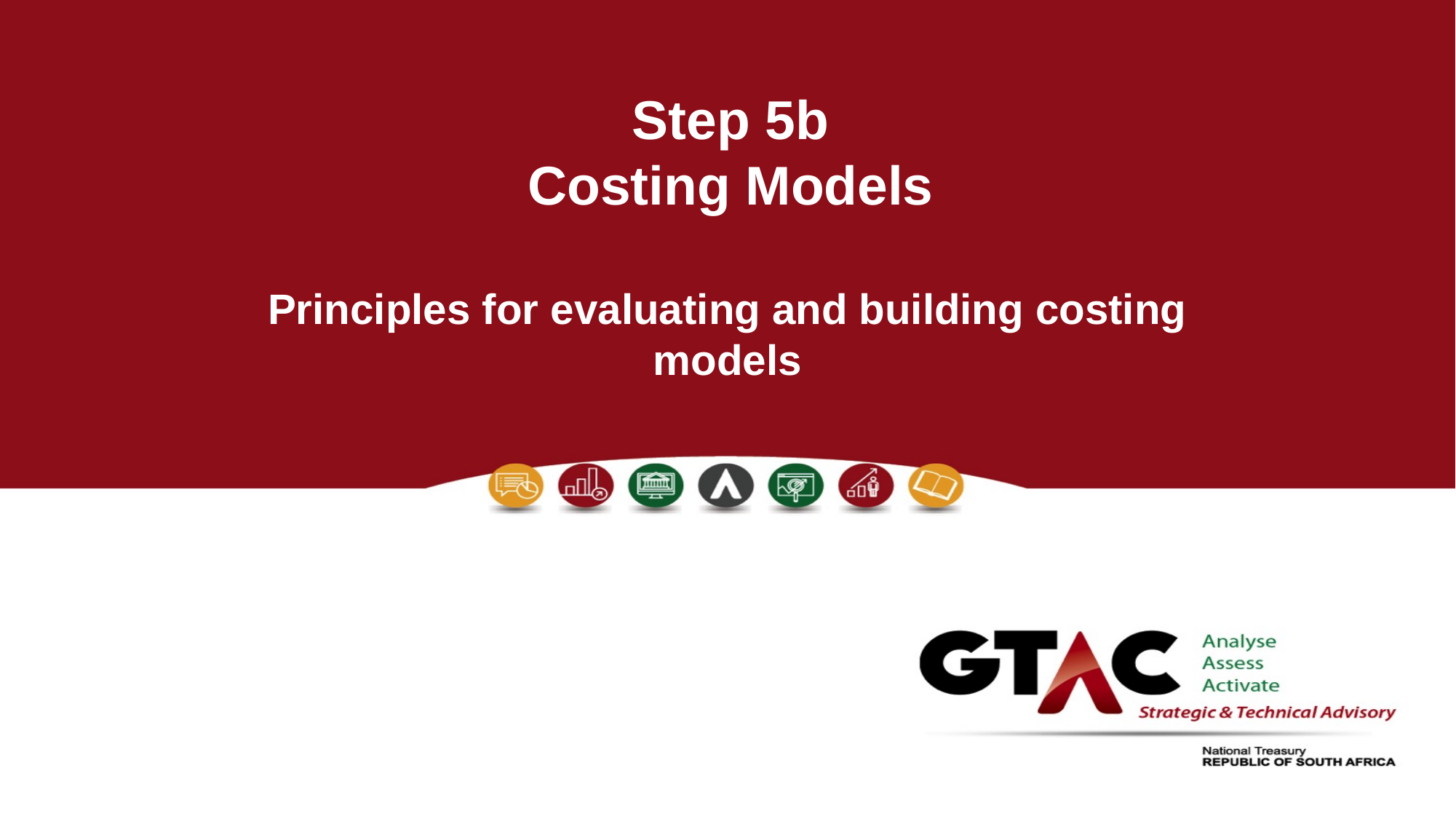

# Step 5b Costing Models
Principles for evaluating and building costing models